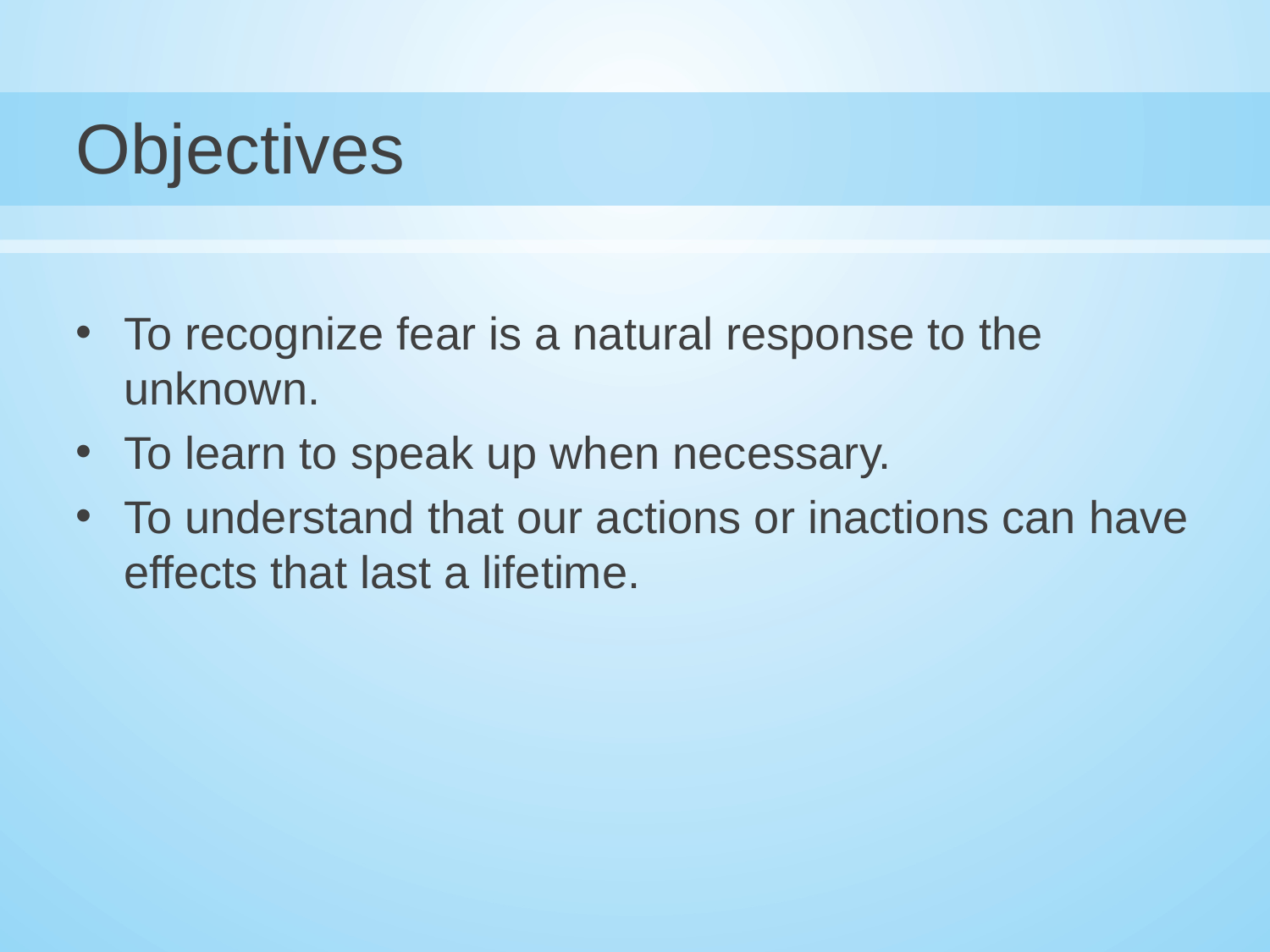

# Objectives
To recognize fear is a natural response to the unknown.
To learn to speak up when necessary.
To understand that our actions or inactions can have effects that last a lifetime.